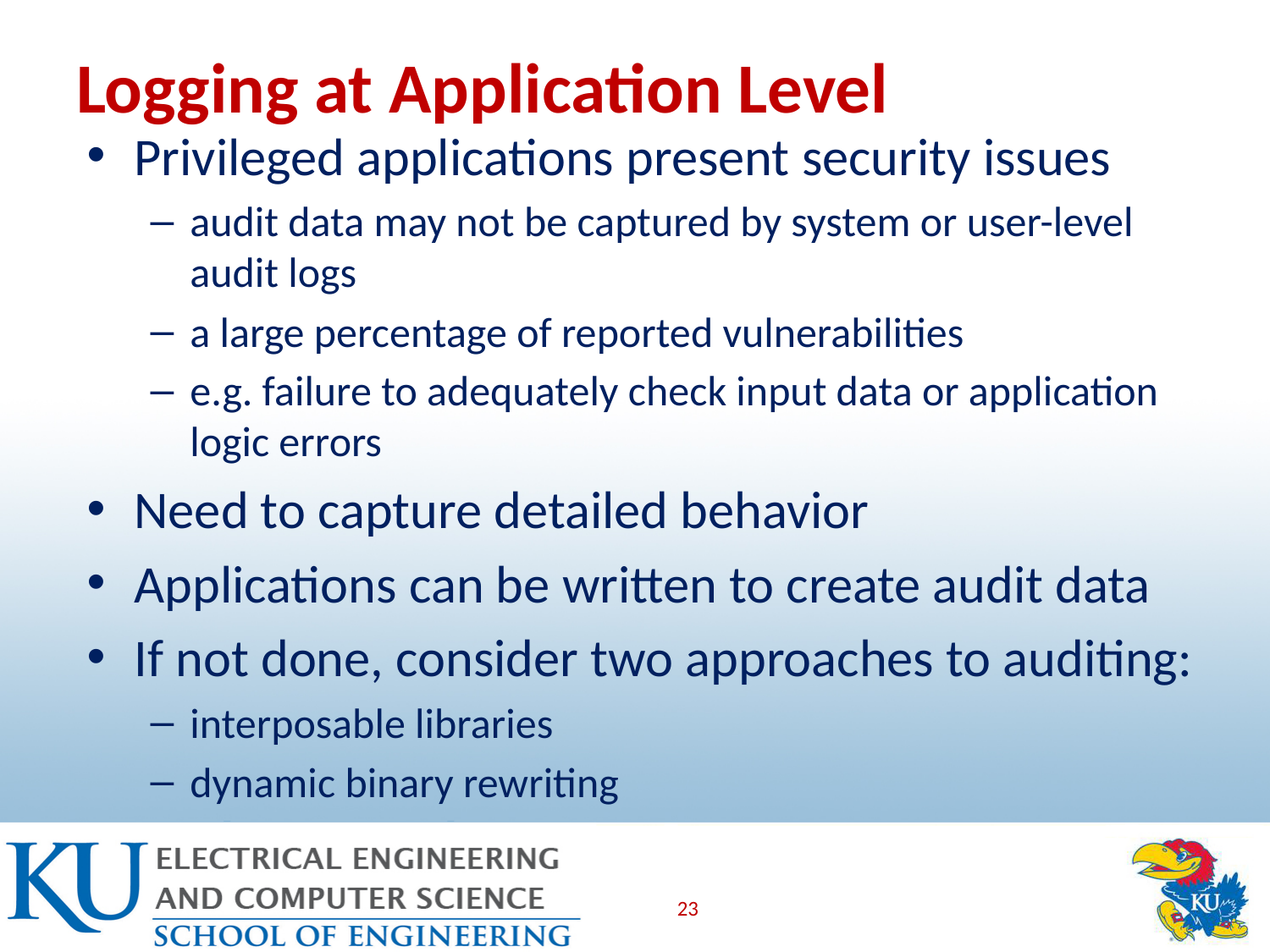

# Logging at Application Level
Privileged applications present security issues
audit data may not be captured by system or user-level audit logs
a large percentage of reported vulnerabilities
e.g. failure to adequately check input data or application logic errors
Need to capture detailed behavior
Applications can be written to create audit data
If not done, consider two approaches to auditing:
interposable libraries
dynamic binary rewriting
23